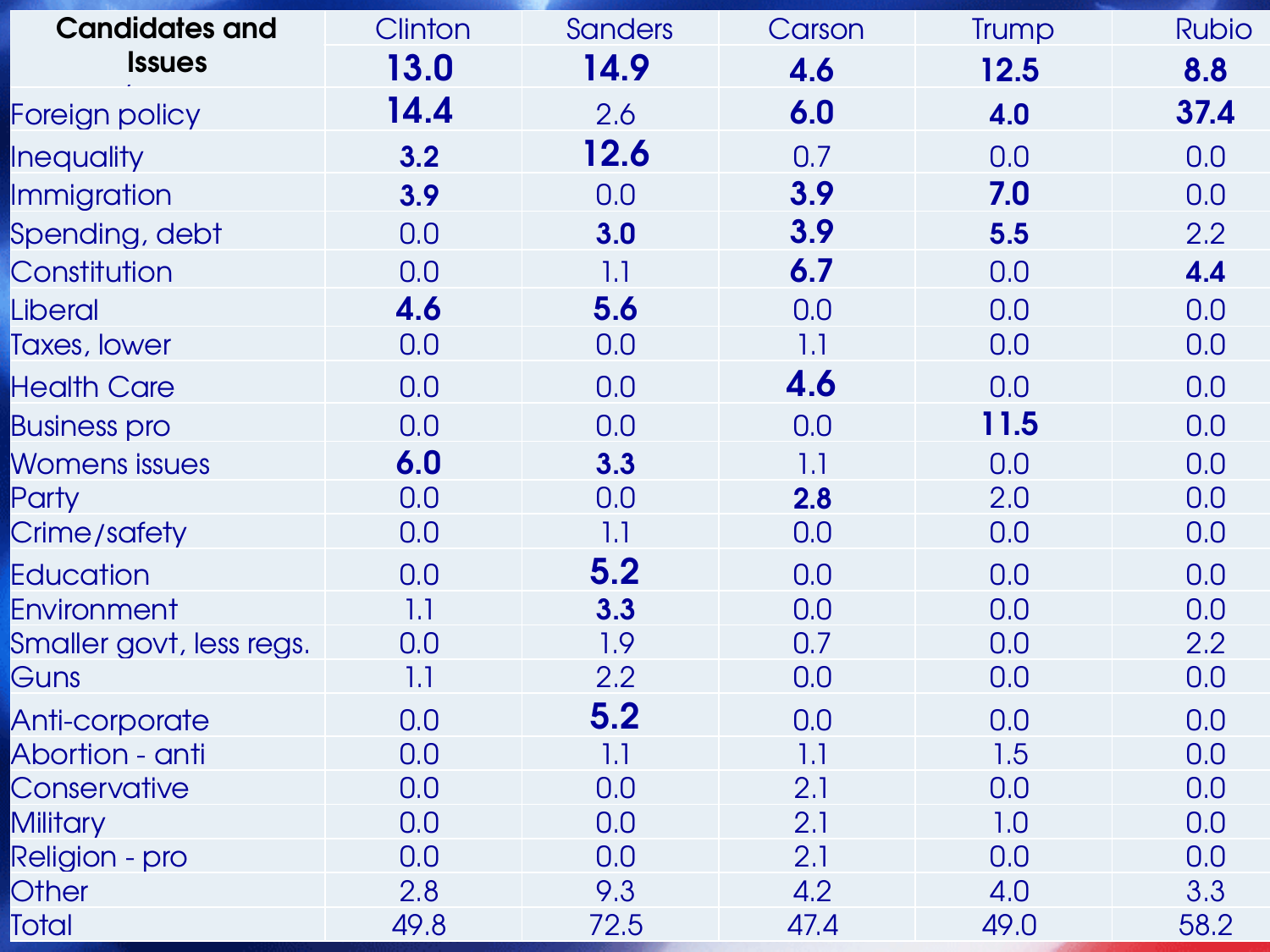

|  | Clinton | Sanders | Carson | Trump | Rubio |
| --- | --- | --- | --- | --- | --- |
| Economy | 13.0 | 14.9 | 4.6 | 12.5 | 8.8 |
| Foreign policy | 14.4 | 2.6 | 6.0 | 4.0 | 37.4 |
| Inequality | 3.2 | 12.6 | 0.7 | 0.0 | 0.0 |
| Immigration | 3.9 | 0.0 | 3.9 | 7.0 | 0.0 |
| Spending, debt | 0.0 | 3.0 | 3.9 | 5.5 | 2.2 |
| Constitution | 0.0 | 1.1 | 6.7 | 0.0 | 4.4 |
| Liberal | 4.6 | 5.6 | 0.0 | 0.0 | 0.0 |
| Taxes, lower | 0.0 | 0.0 | 1.1 | 0.0 | 0.0 |
| Health Care | 0.0 | 0.0 | 4.6 | 0.0 | 0.0 |
| Business pro | 0.0 | 0.0 | 0.0 | 11.5 | 0.0 |
| Womens issues | 6.0 | 3.3 | 1.1 | 0.0 | 0.0 |
| Party | 0.0 | 0.0 | 2.8 | 2.0 | 0.0 |
| Crime/safety | 0.0 | 1.1 | 0.0 | 0.0 | 0.0 |
| Education | 0.0 | 5.2 | 0.0 | 0.0 | 0.0 |
| Environment | 1.1 | 3.3 | 0.0 | 0.0 | 0.0 |
| Smaller govt, less regs. | 0.0 | 1.9 | 0.7 | 0.0 | 2.2 |
| Guns | 1.1 | 2.2 | 0.0 | 0.0 | 0.0 |
| Anti-corporate | 0.0 | 5.2 | 0.0 | 0.0 | 0.0 |
| Abortion - anti | 0.0 | 1.1 | 1.1 | 1.5 | 0.0 |
| Conservative | 0.0 | 0.0 | 2.1 | 0.0 | 0.0 |
| Military | 0.0 | 0.0 | 2.1 | 1.0 | 0.0 |
| Religion - pro | 0.0 | 0.0 | 2.1 | 0.0 | 0.0 |
| Other | 2.8 | 9.3 | 4.2 | 4.0 | 3.3 |
| Total | 49.8 | 72.5 | 47.4 | 49.0 | 58.2 |
# Candidates and Issues